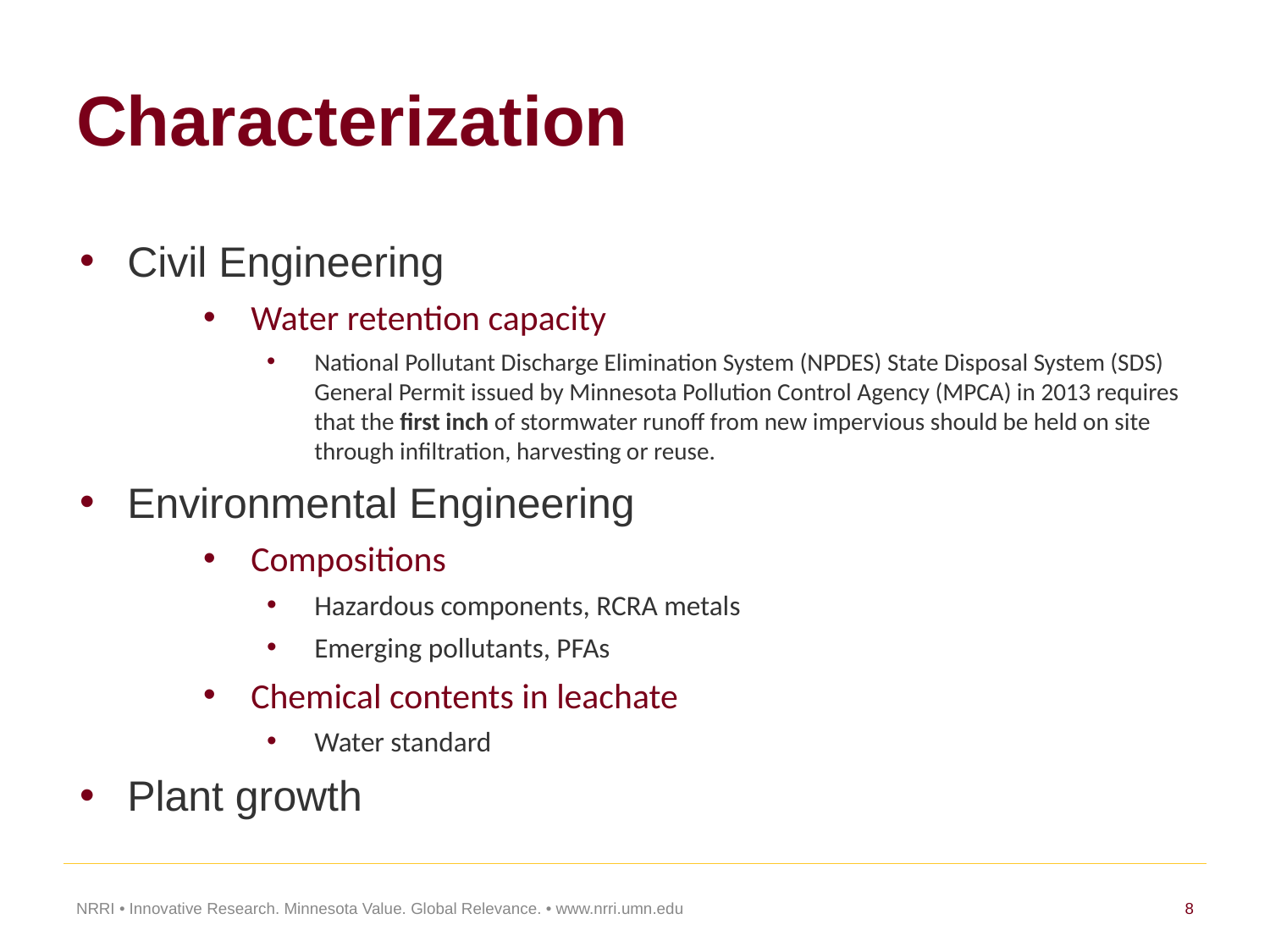

# Characterization
Civil Engineering
Water retention capacity
National Pollutant Discharge Elimination System (NPDES) State Disposal System (SDS) General Permit issued by Minnesota Pollution Control Agency (MPCA) in 2013 requires that the first inch of stormwater runoff from new impervious should be held on site through infiltration, harvesting or reuse.
Environmental Engineering
Compositions
Hazardous components, RCRA metals
Emerging pollutants, PFAs
Chemical contents in leachate
Water standard
Plant growth
NRRI • Innovative Research. Minnesota Value. Global Relevance. • www.nrri.umn.edu
8